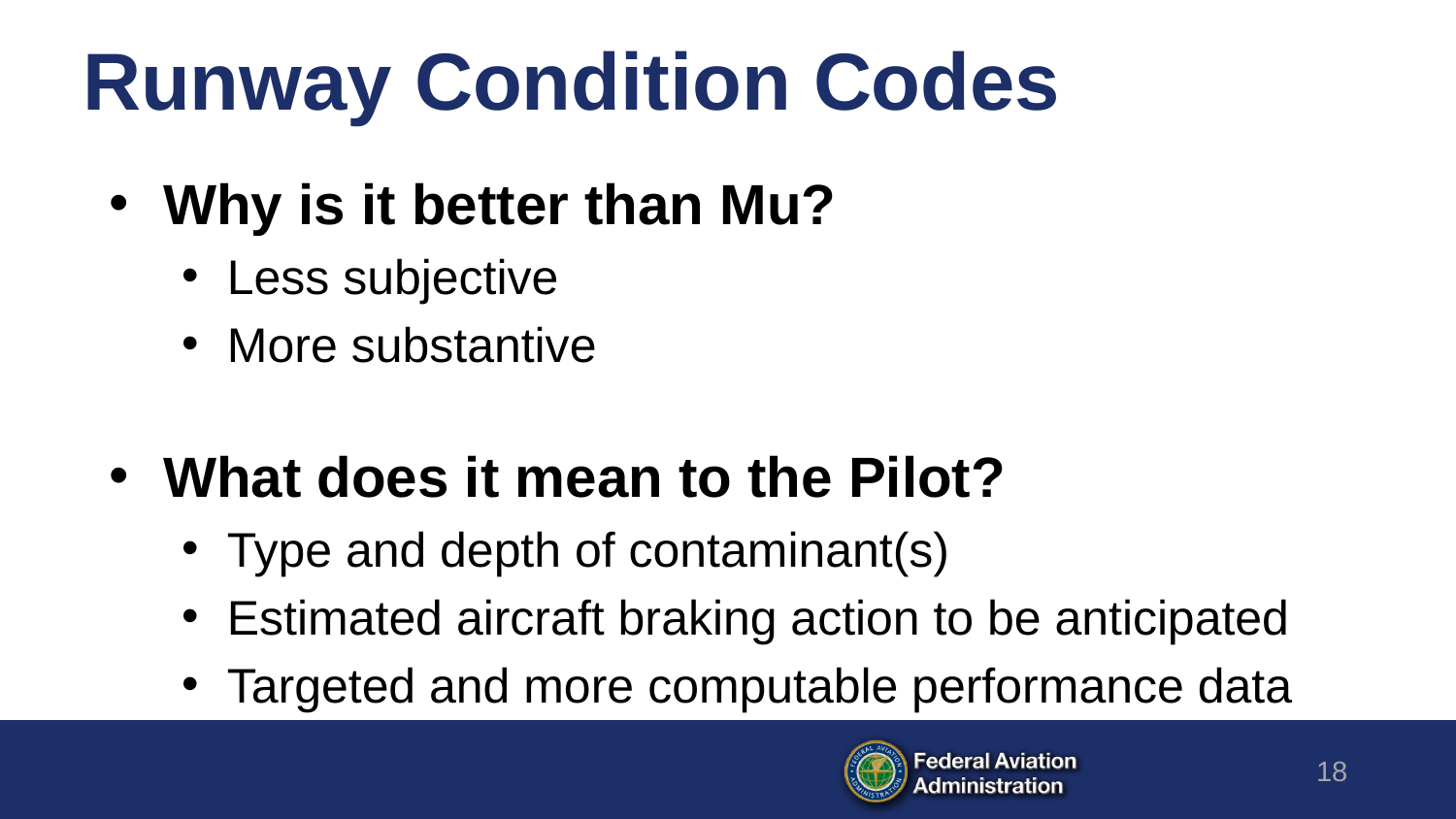

# Runway Condition Codes
Why is it better than Mu?
Less subjective
More substantive

What does it mean to the Pilot?
Type and depth of contaminant(s)
Estimated aircraft braking action to be anticipated
Targeted and more computable performance data
18